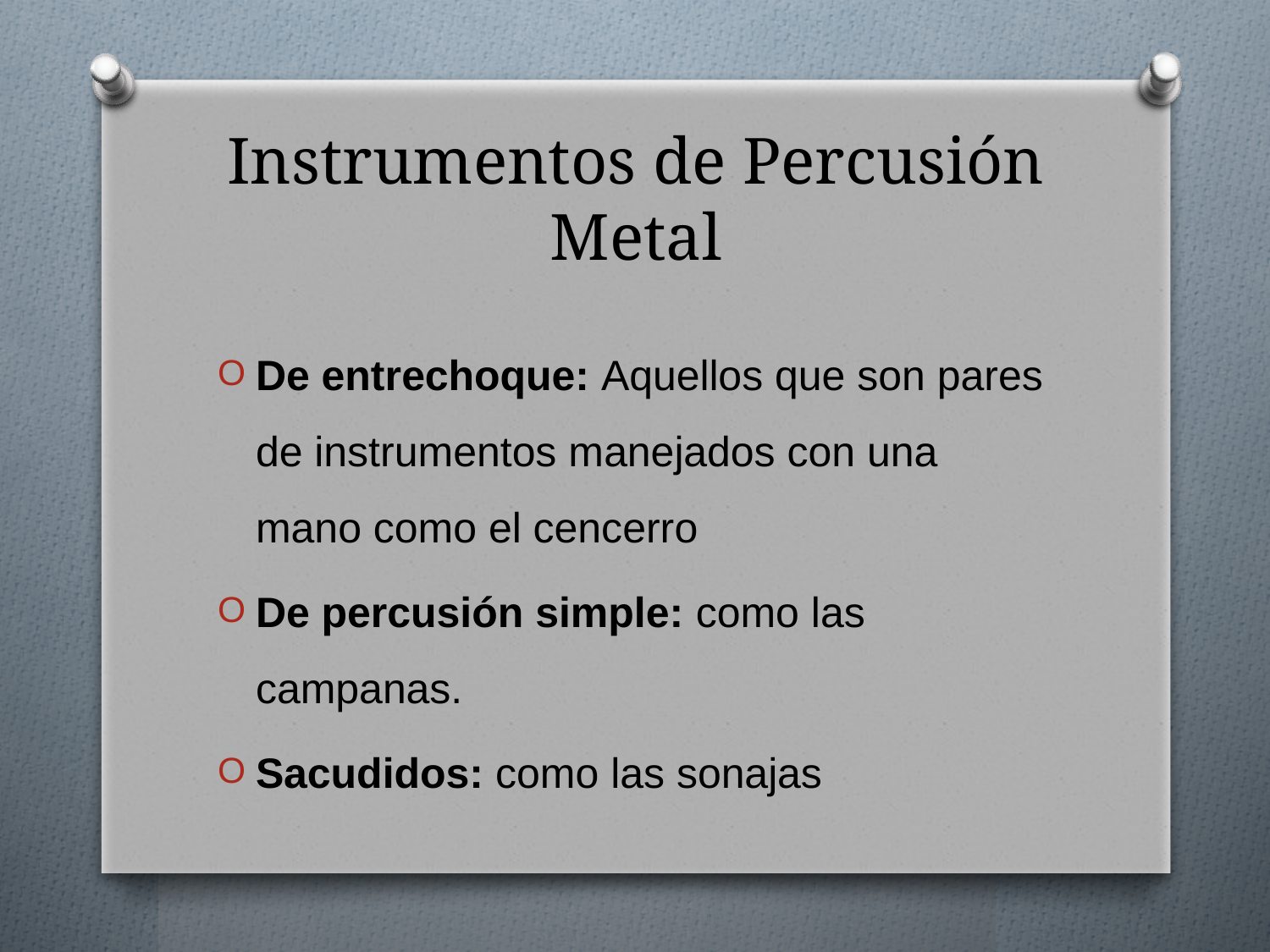

# Instrumentos de Percusión Metal
De entrechoque: Aquellos que son pares de instrumentos manejados con una mano como el cencerro
De percusión simple: como las campanas.
Sacudidos: como las sonajas